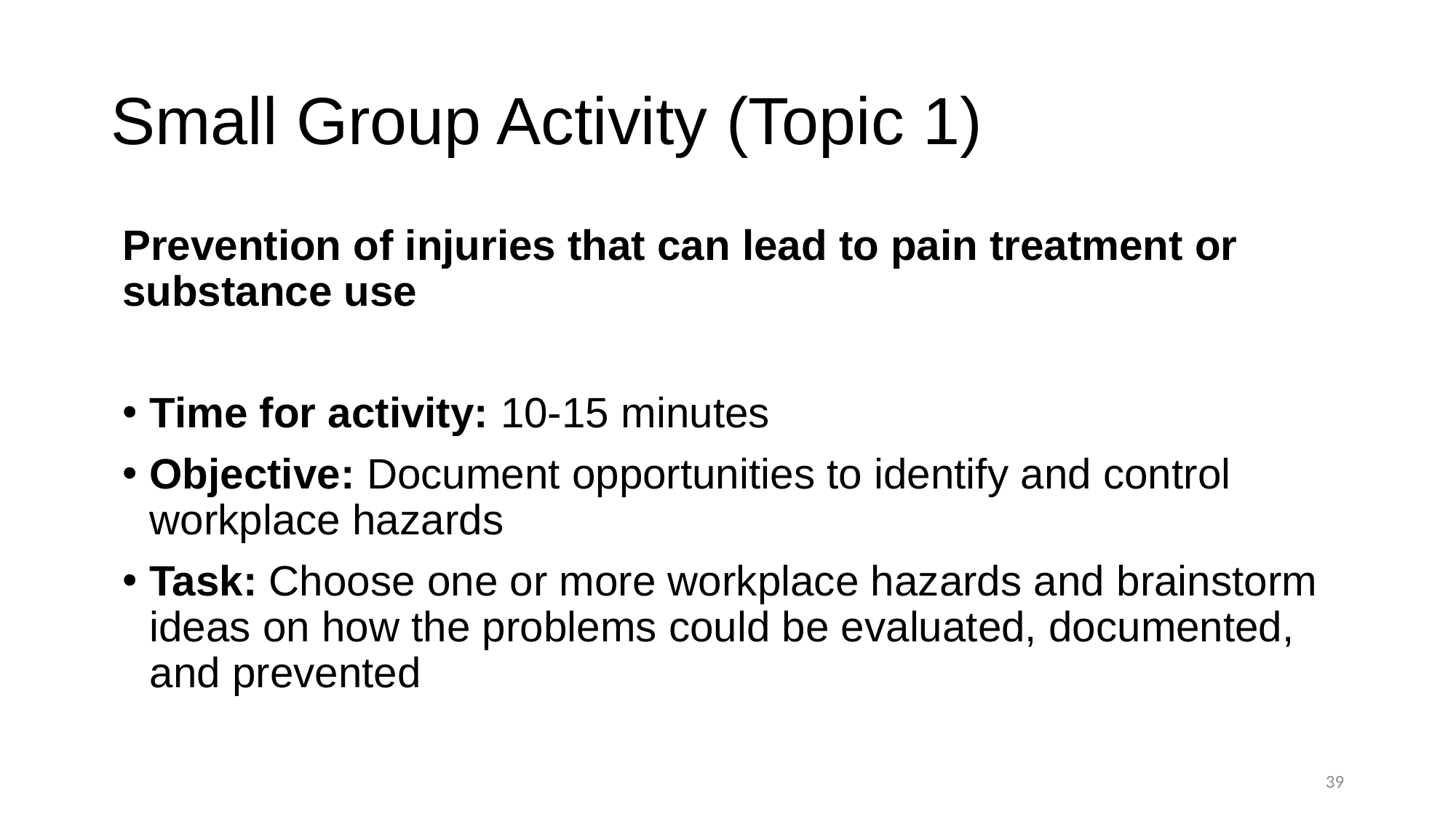

# Small Group Activity (Topic 1)
Prevention of injuries that can lead to pain treatment or substance use

Time for activity: 10-15 minutes
Objective: Document opportunities to identify and control workplace hazards
Task: Choose one or more workplace hazards and brainstorm ideas on how the problems could be evaluated, documented, and prevented
39